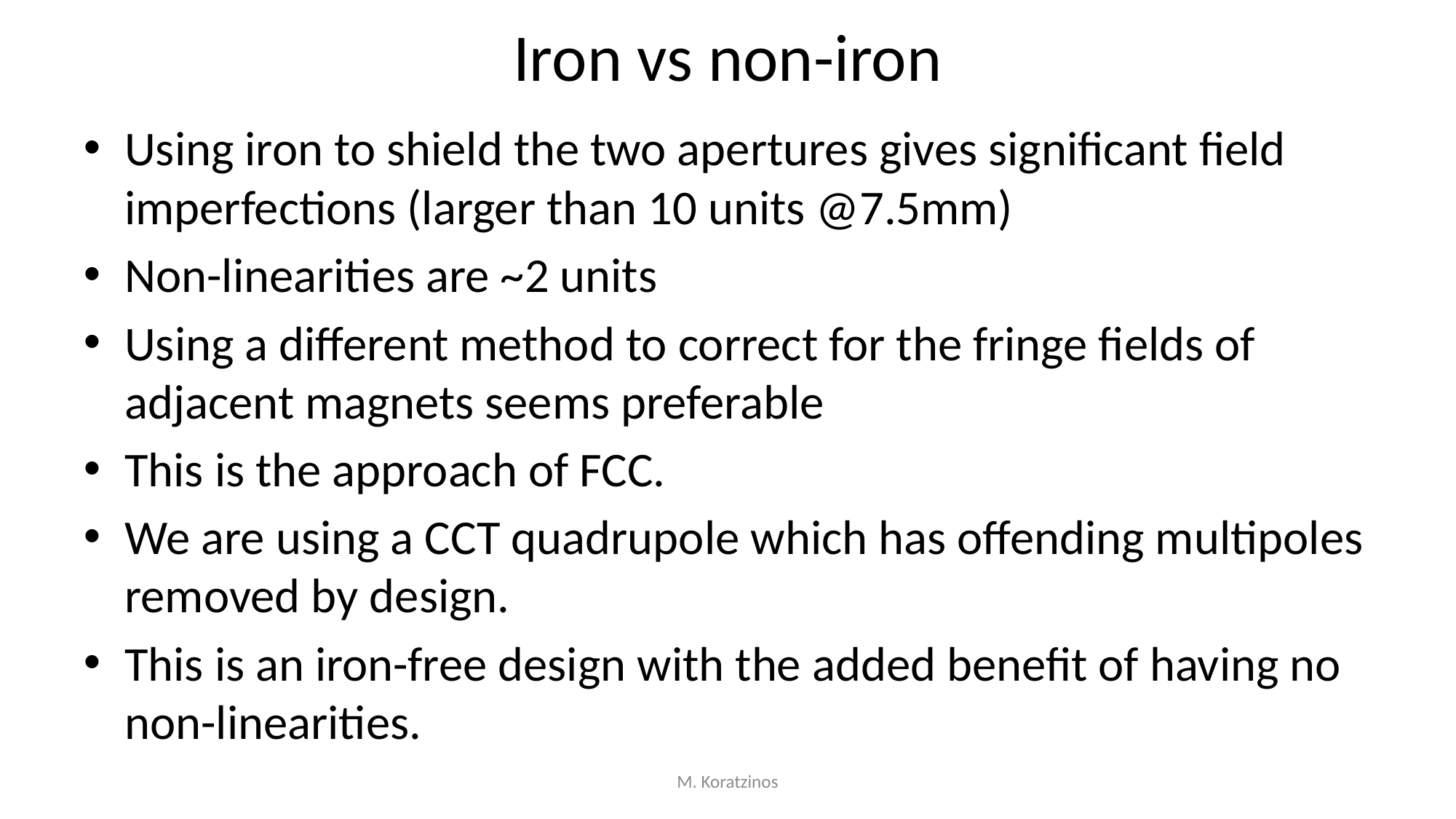

# Iron vs non-iron
Using iron to shield the two apertures gives significant field imperfections (larger than 10 units @7.5mm)
Non-linearities are ~2 units
Using a different method to correct for the fringe fields of adjacent magnets seems preferable
This is the approach of FCC.
We are using a CCT quadrupole which has offending multipoles removed by design.
This is an iron-free design with the added benefit of having no non-linearities.
M. Koratzinos